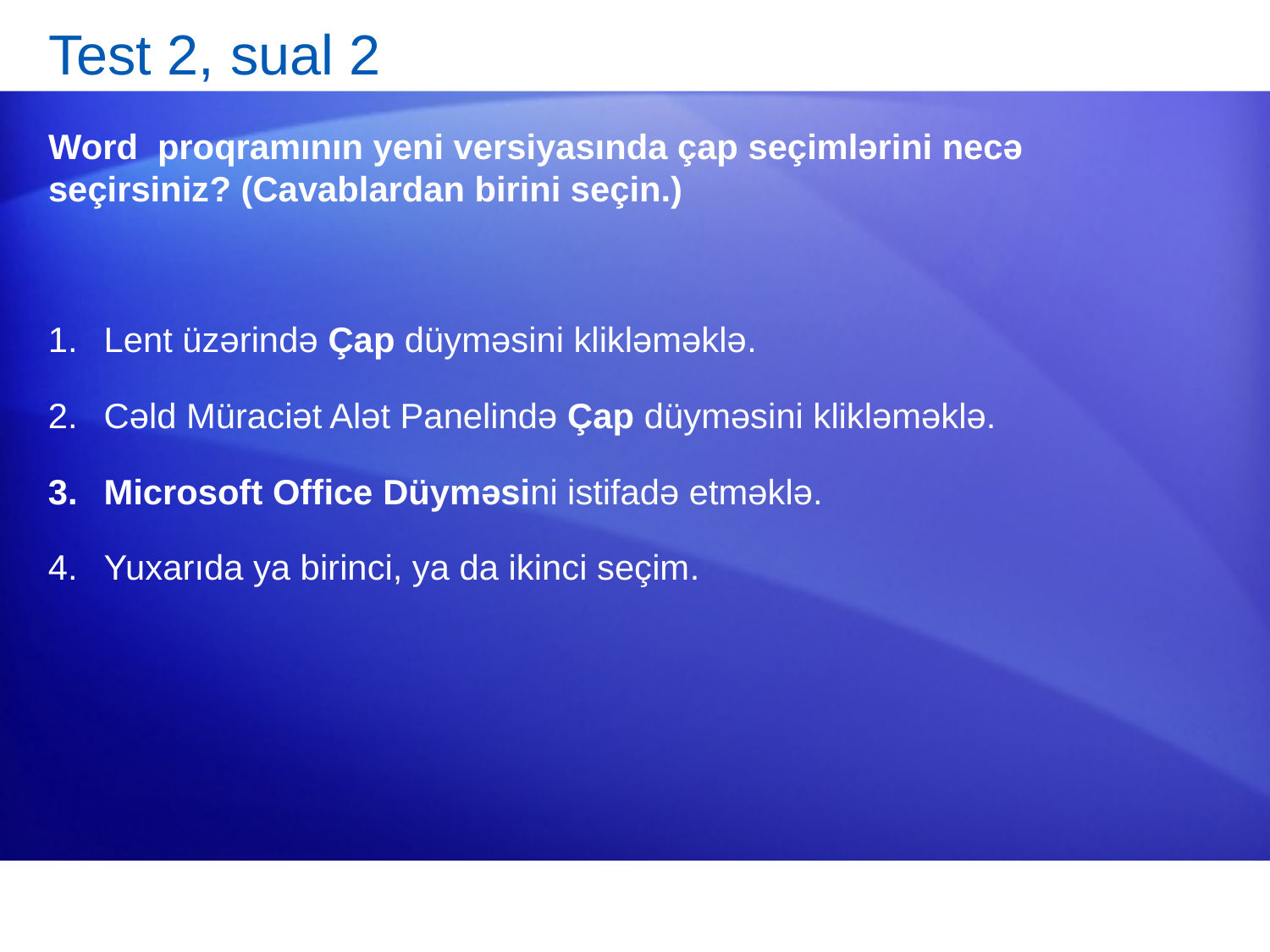

# Test 2, sual 2
Word  proqramının yeni versiyasında çap seçimlərini necə seçirsiniz? (Cavablardan birini seçin.)
Lent üzərində Çap düyməsini klikləməklə.
Cəld Müraciət Alət Panelində Çap düyməsini klikləməklə.
Microsoft Office Düyməsini istifadə etməklə.
Yuxarıda ya birinci, ya da ikinci seçim.